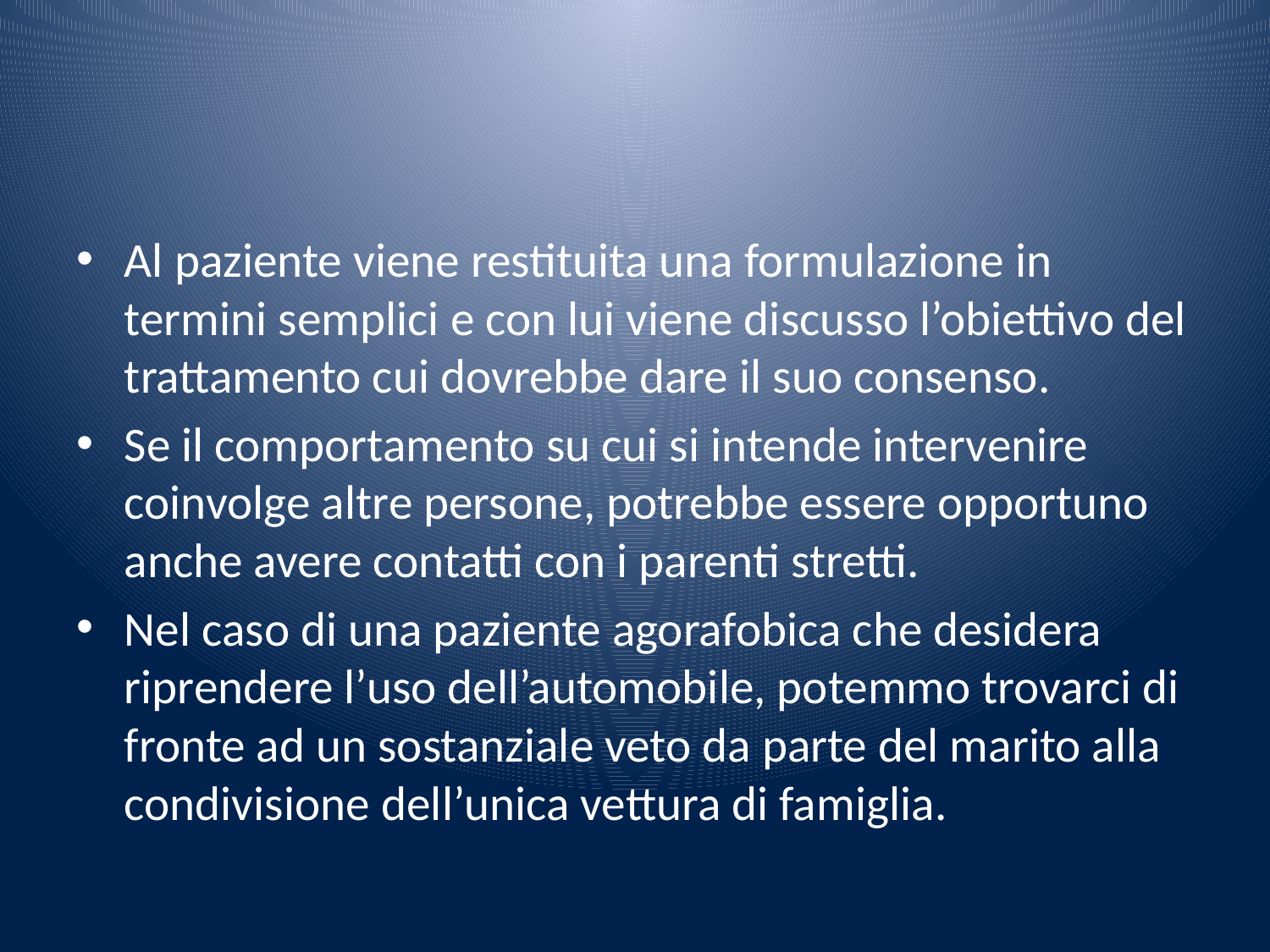

#
Al paziente viene restituita una formulazione in termini semplici e con lui viene discusso l’obiettivo del trattamento cui dovrebbe dare il suo consenso.
Se il comportamento su cui si intende intervenire coinvolge altre persone, potrebbe essere opportuno anche avere contatti con i parenti stretti.
Nel caso di una paziente agorafobica che desidera riprendere l’uso dell’automobile, potemmo trovarci di fronte ad un sostanziale veto da parte del marito alla condivisione dell’unica vettura di famiglia.